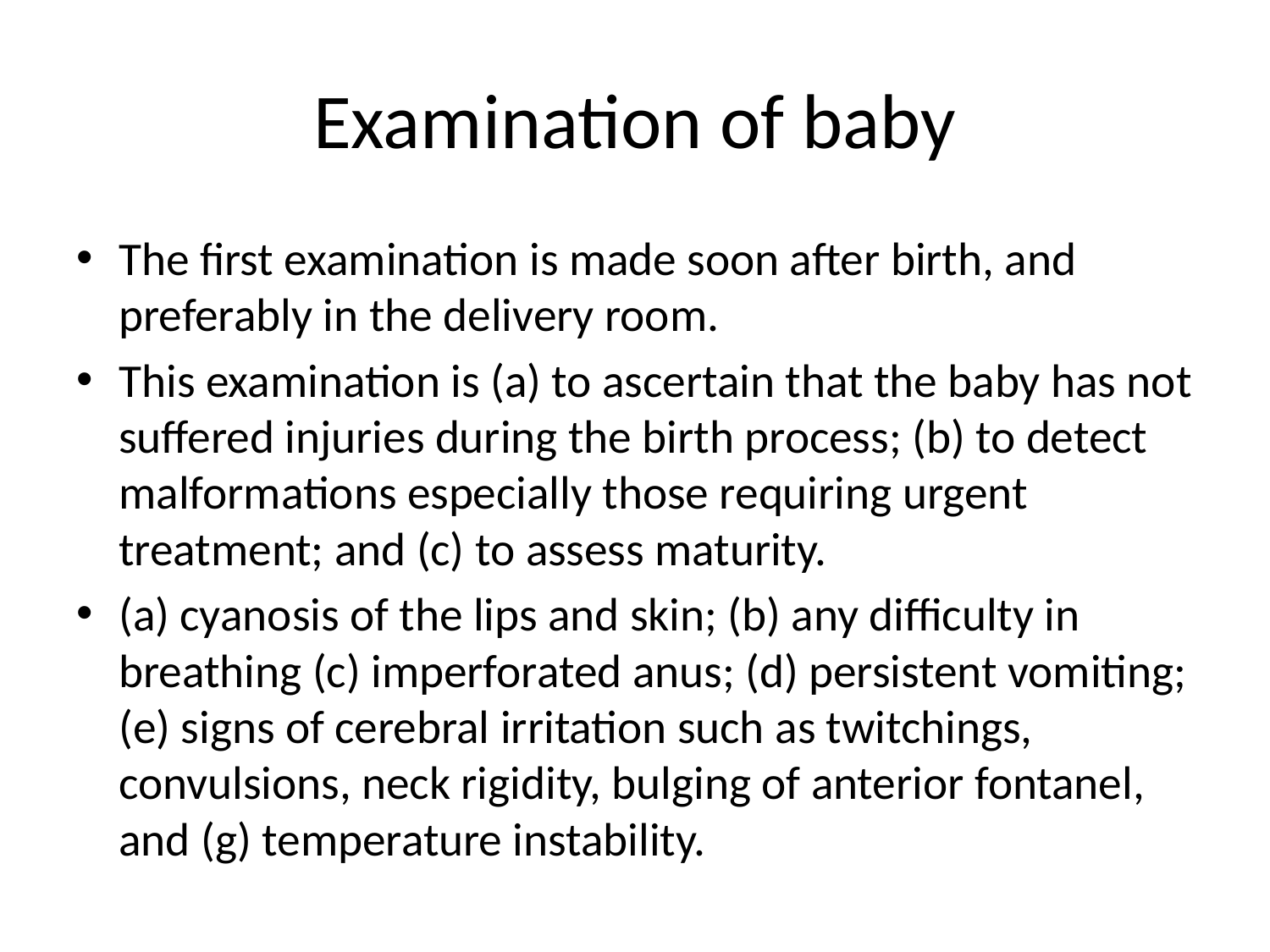

# Examination of baby
The first examination is made soon after birth, and preferably in the delivery room.
This examination is (a) to ascertain that the baby has not suffered injuries during the birth process; (b) to detect malformations especially those requiring urgent treatment; and (c) to assess maturity.
(a) cyanosis of the lips and skin; (b) any difficulty in breathing (c) imperforated anus; (d) persistent vomiting; (e) signs of cerebral irritation such as twitchings, convulsions, neck rigidity, bulging of anterior fontanel, and (g) temperature instability.